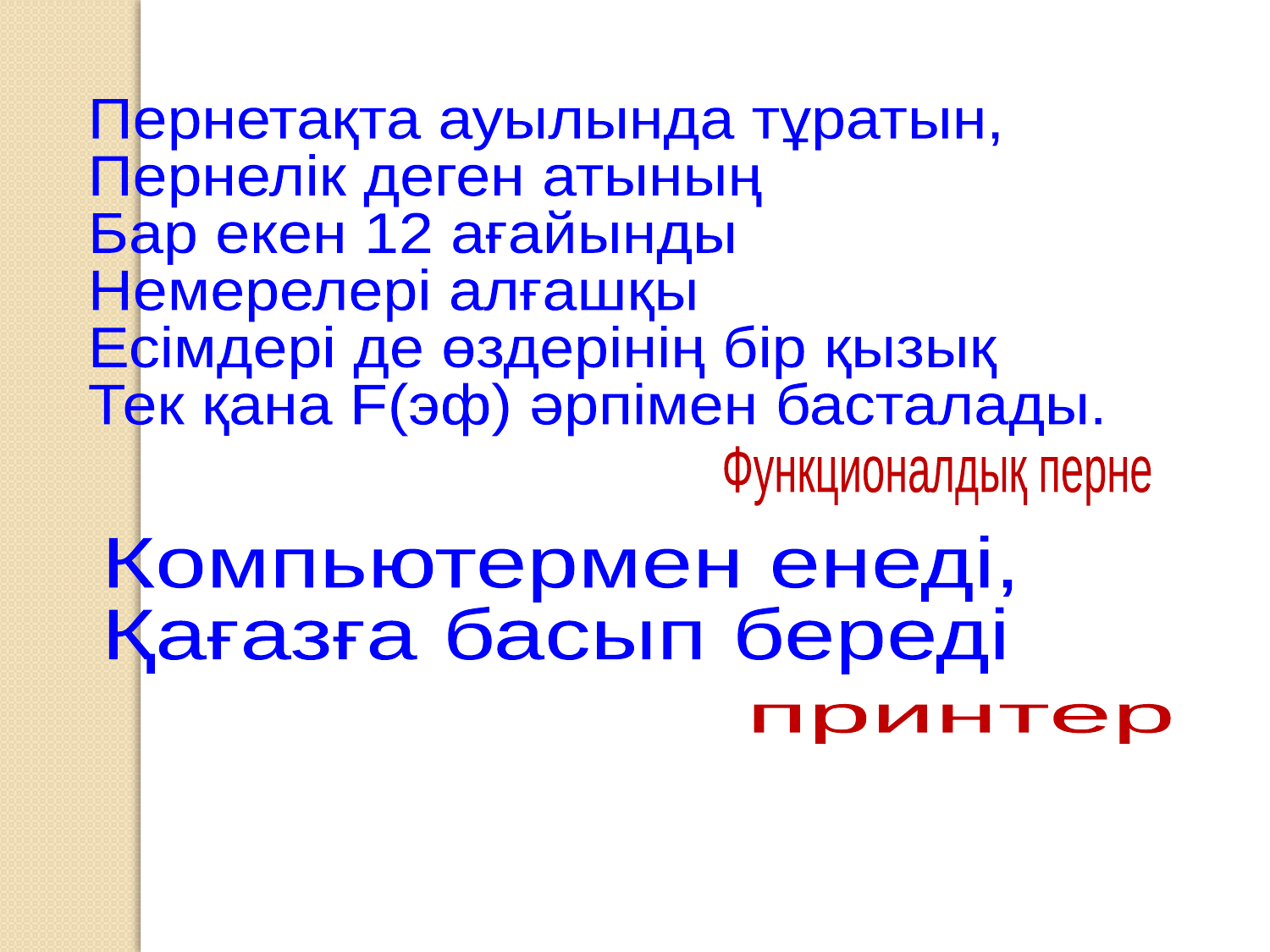

Пернетақта ауылында тұратын,
Пернелік деген атының
Бар екен 12 ағайынды
Немерелері алғашқы
Есімдері де өздерінің бір қызық
Тек қана F(эф) әрпімен басталады.
Функционалдық перне
Компьютермен енеді,
Қағазға басып береді
принтер